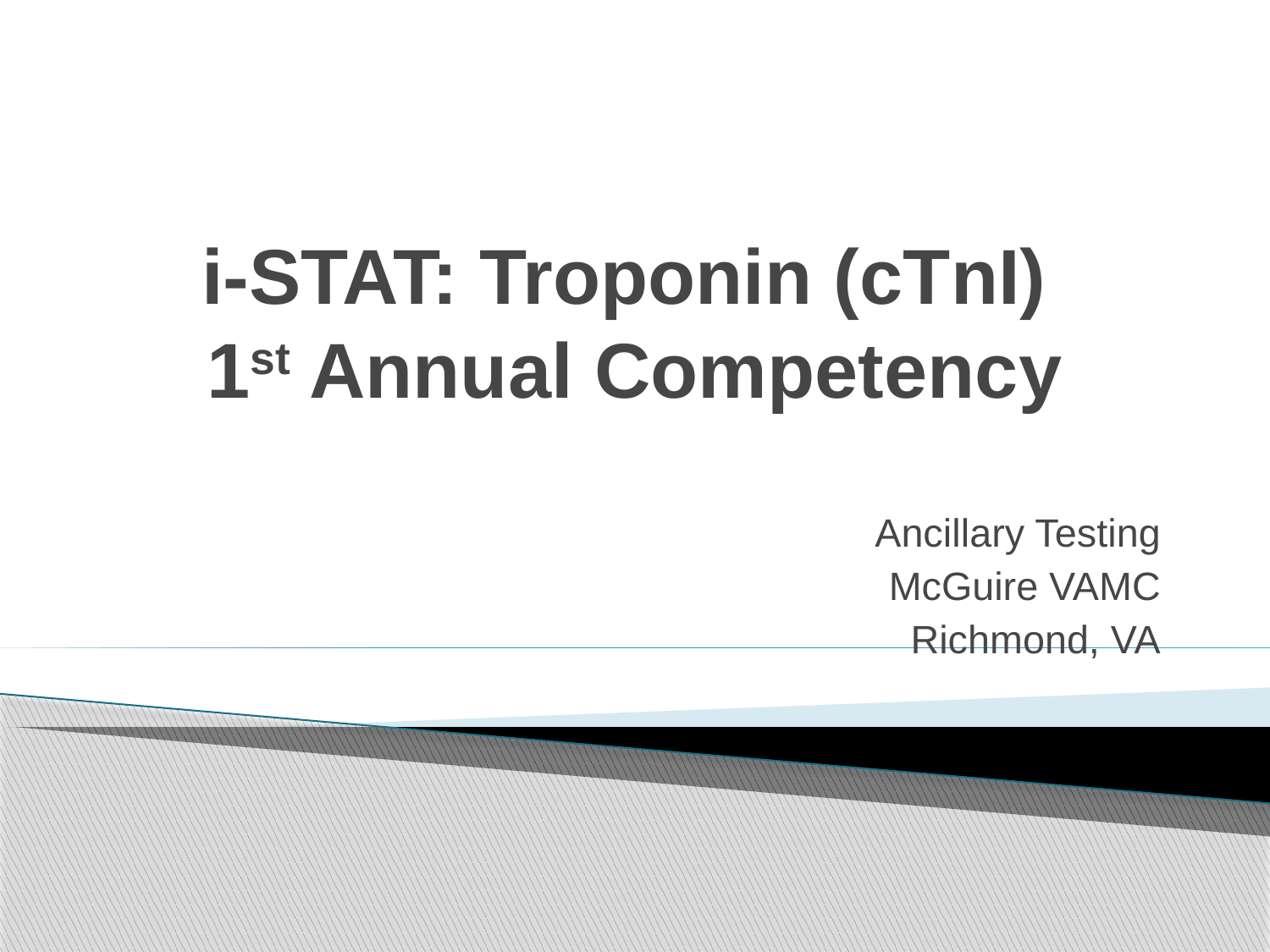

# i-STAT: Troponin (cTnI) 1st Annual Competency
Ancillary Testing
McGuire VAMC
Richmond, VA